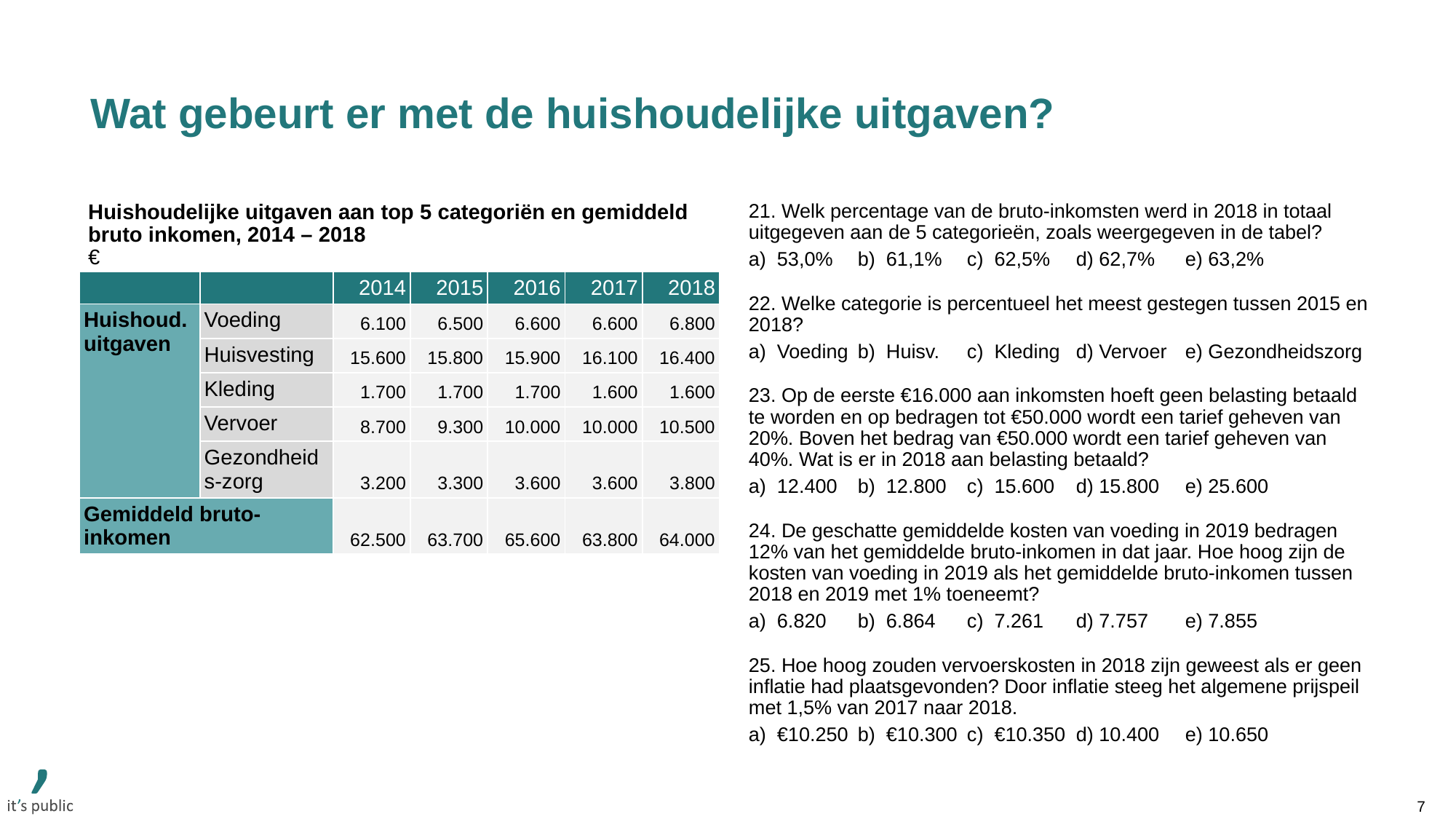

# Wat gebeurt er met de huishoudelijke uitgaven?
Huishoudelijke uitgaven aan top 5 categoriën en gemiddeld bruto inkomen, 2014 – 2018
€
21. Welk percentage van de bruto-inkomsten werd in 2018 in totaal uitgegeven aan de 5 categorieën, zoals weergegeven in de tabel?
a)  53,0%	b)  61,1%	c)  62,5%	d) 62,7%	e) 63,2%
22. Welke categorie is percentueel het meest gestegen tussen 2015 en 2018?
a)  Voeding	b)  Huisv.	c)  Kleding	d) Vervoer	e) Gezondheidszorg
23. Op de eerste €16.000 aan inkomsten hoeft geen belasting betaald te worden en op bedragen tot €50.000 wordt een tarief geheven van 20%. Boven het bedrag van €50.000 wordt een tarief geheven van 40%. Wat is er in 2018 aan belasting betaald?
a)  12.400	b)  12.800	c)  15.600	d) 15.800	e) 25.600
24. De geschatte gemiddelde kosten van voeding in 2019 bedragen 12% van het gemiddelde bruto-inkomen in dat jaar. Hoe hoog zijn de kosten van voeding in 2019 als het gemiddelde bruto-inkomen tussen 2018 en 2019 met 1% toeneemt?
a)  6.820	b)  6.864	c)  7.261	d) 7.757	e) 7.855
25. Hoe hoog zouden vervoerskosten in 2018 zijn geweest als er geen inflatie had plaatsgevonden? Door inflatie steeg het algemene prijspeil met 1,5% van 2017 naar 2018.
a)  €10.250	b)  €10.300	c)  €10.350	d) 10.400	e) 10.650

|  |  | 2014 | 2015 | 2016 | 2017 | 2018 |
| --- | --- | --- | --- | --- | --- | --- |
| Huishoud. uitgaven | Voeding | 6.100 | 6.500 | 6.600 | 6.600 | 6.800 |
|  | Huisvesting | 15.600 | 15.800 | 15.900 | 16.100 | 16.400 |
|  | Kleding | 1.700 | 1.700 | 1.700 | 1.600 | 1.600 |
|  | Vervoer | 8.700 | 9.300 | 10.000 | 10.000 | 10.500 |
|  | Gezondheids-zorg | 3.200 | 3.300 | 3.600 | 3.600 | 3.800 |
| Gemiddeld bruto-inkomen |  | 62.500 | 63.700 | 65.600 | 63.800 | 64.000 |

7